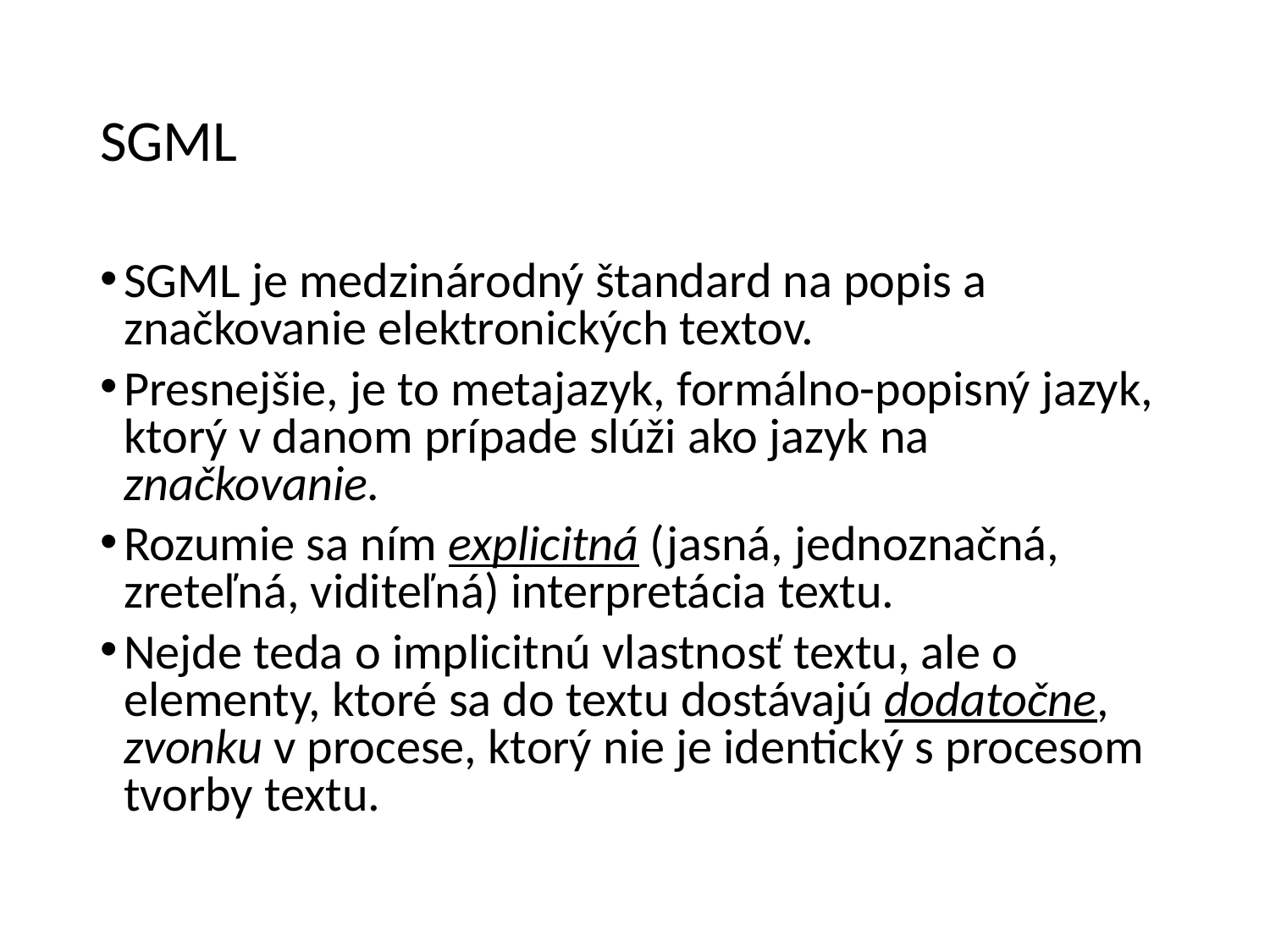

# SGML
SGML je medzinárodný štandard na popis a značkovanie elektronických textov.
Presnejšie, je to metajazyk, formálno-popisný jazyk, ktorý v danom prípade slúži ako jazyk na značkovanie.
Rozumie sa ním explicitná (jasná, jednoznačná, zreteľná, viditeľná) interpretácia textu.
Nejde teda o implicitnú vlastnosť textu, ale o elementy, ktoré sa do textu dostávajú dodatočne, zvonku v procese, ktorý nie je identický s procesom tvorby textu.